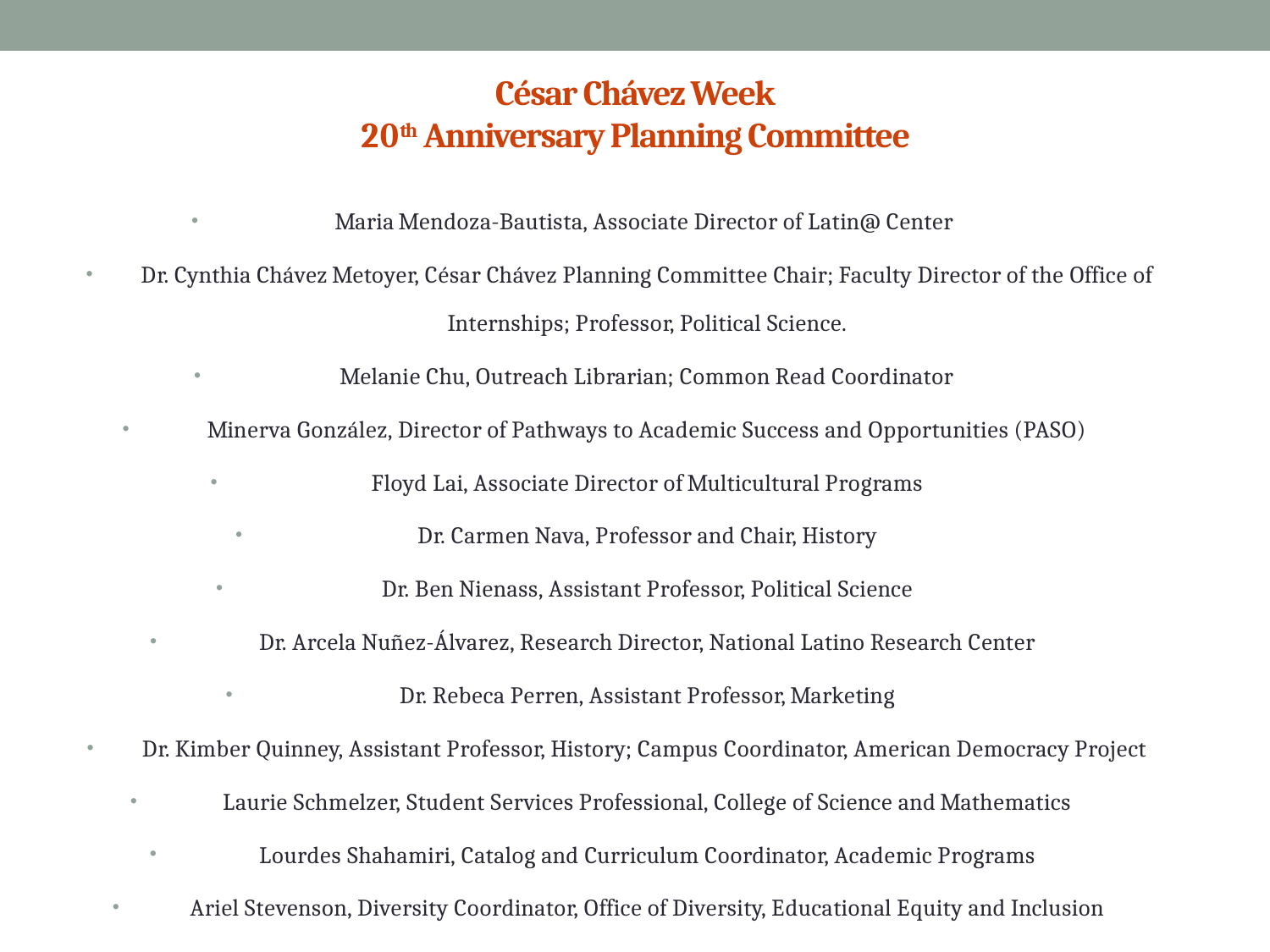

César Chávez Week
20th Anniversary Planning Committee
Maria Mendoza-Bautista, Associate Director of Latin@ Center
Dr. Cynthia Chávez Metoyer, César Chávez Planning Committee Chair; Faculty Director of the Office of Internships; Professor, Political Science.
Melanie Chu, Outreach Librarian; Common Read Coordinator
Minerva González, Director of Pathways to Academic Success and Opportunities (PASO)
Floyd Lai, Associate Director of Multicultural Programs
Dr. Carmen Nava, Professor and Chair, History
Dr. Ben Nienass, Assistant Professor, Political Science
Dr. Arcela Nuñez-Álvarez, Research Director, National Latino Research Center
Dr. Rebeca Perren, Assistant Professor, Marketing
Dr. Kimber Quinney, Assistant Professor, History; Campus Coordinator, American Democracy Project
Laurie Schmelzer, Student Services Professional, College of Science and Mathematics
Lourdes Shahamiri, Catalog and Curriculum Coordinator, Academic Programs
Ariel Stevenson, Diversity Coordinator, Office of Diversity, Educational Equity and Inclusion